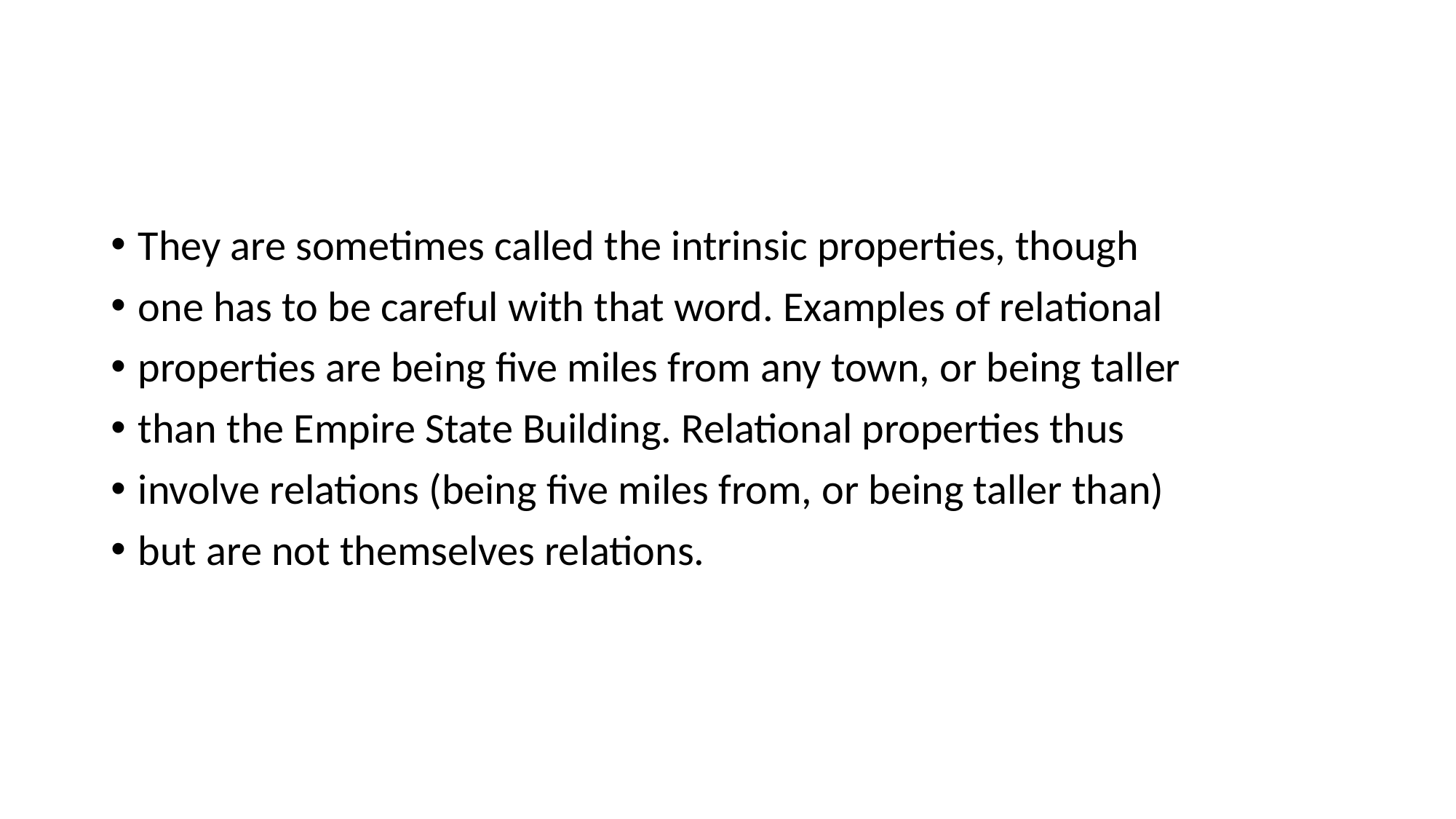

#
They are sometimes called the intrinsic properties, though
one has to be careful with that word. Examples of relational
properties are being five miles from any town, or being taller
than the Empire State Building. Relational properties thus
involve relations (being five miles from, or being taller than)
but are not themselves relations.